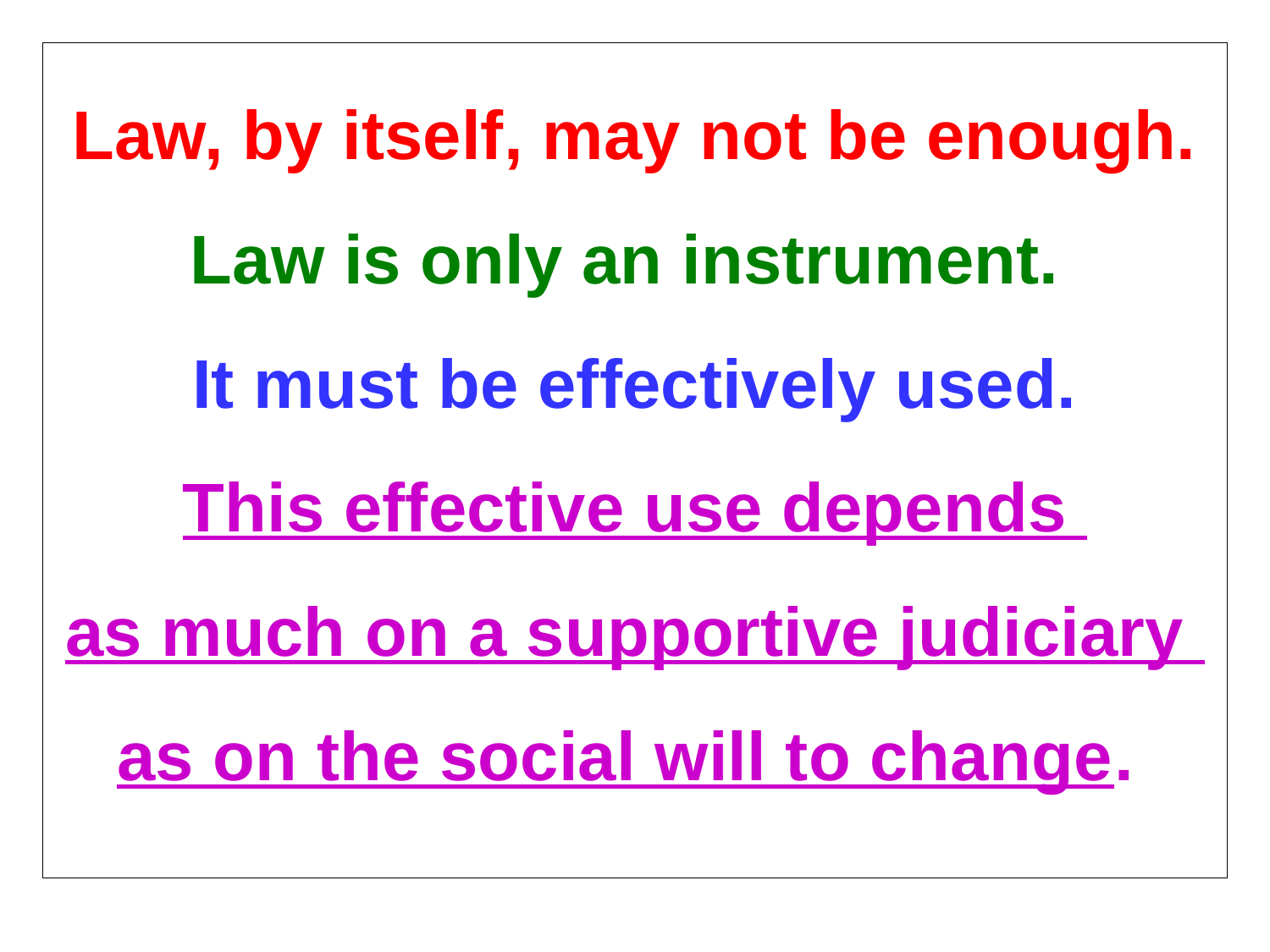

# Law, by itself, may not be enough. Law is only an instrument. It must be effectively used. This effective use depends as much on a supportive judiciary as on the social will to change.